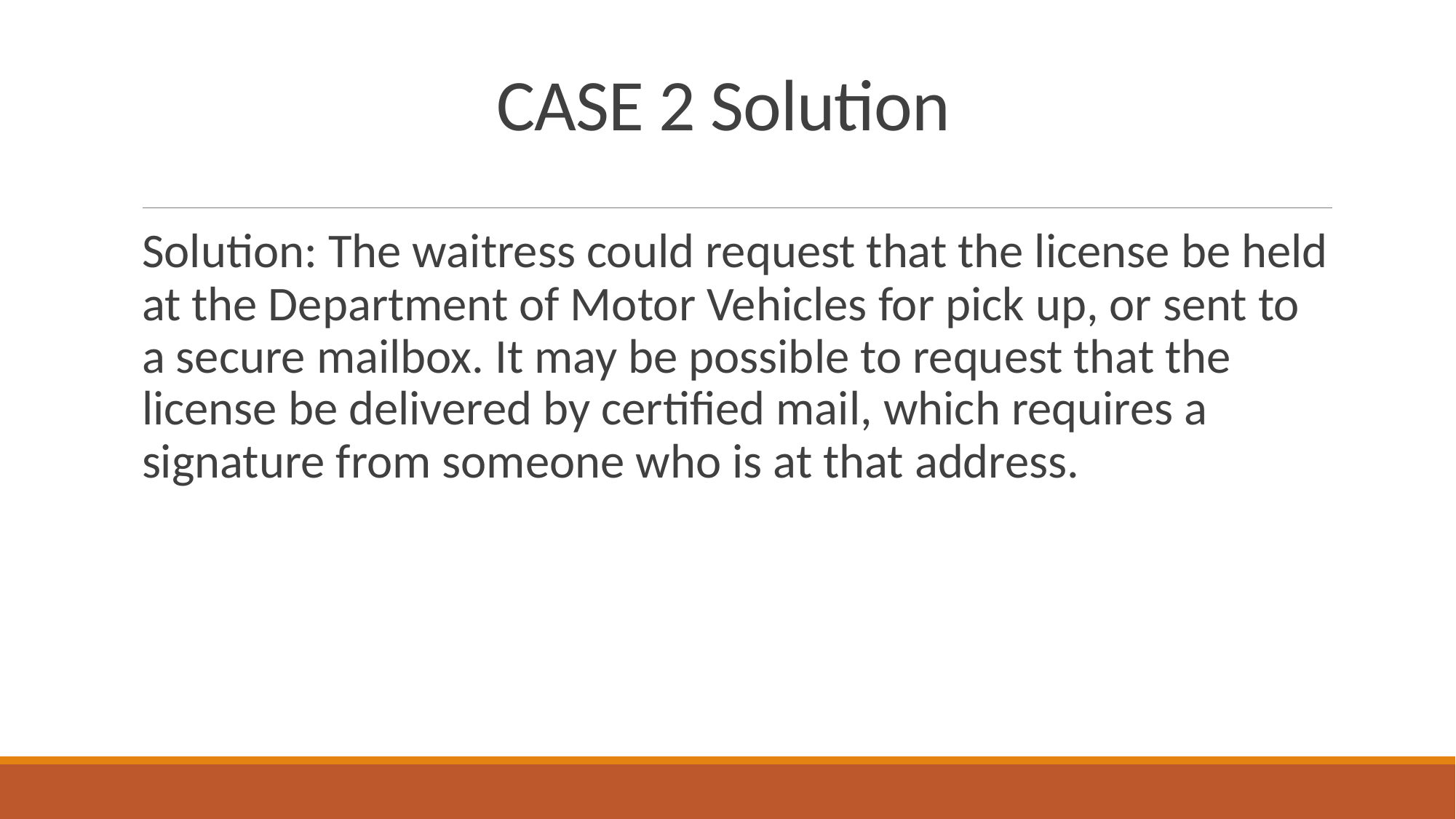

# CASE 2 Solution
Solution: The waitress could request that the license be held at the Department of Motor Vehicles for pick up, or sent to a secure mailbox. It may be possible to request that the license be delivered by certified mail, which requires a signature from someone who is at that address.